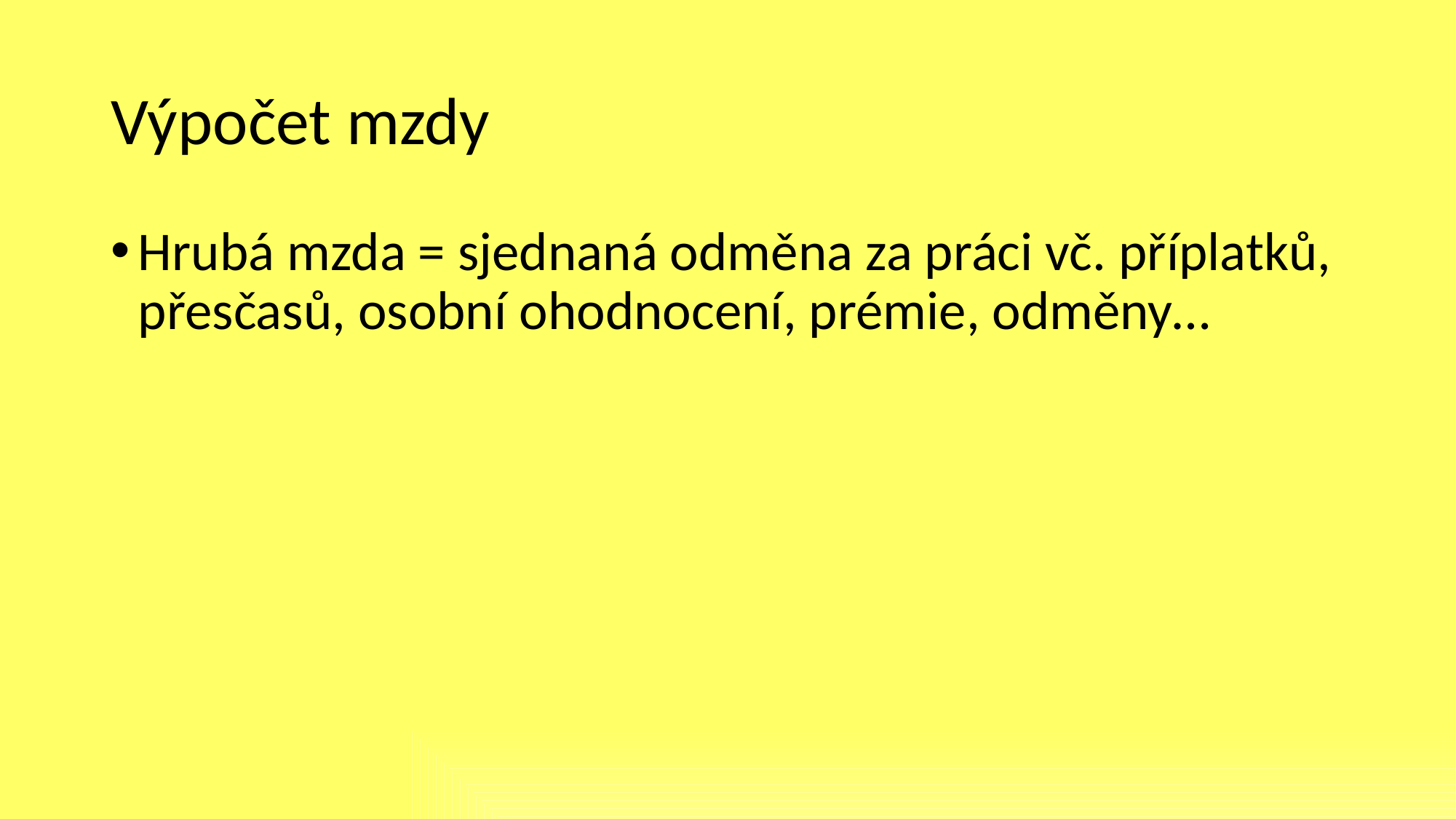

# Výpočet mzdy
Hrubá mzda = sjednaná odměna za práci vč. příplatků, přesčasů, osobní ohodnocení, prémie, odměny…